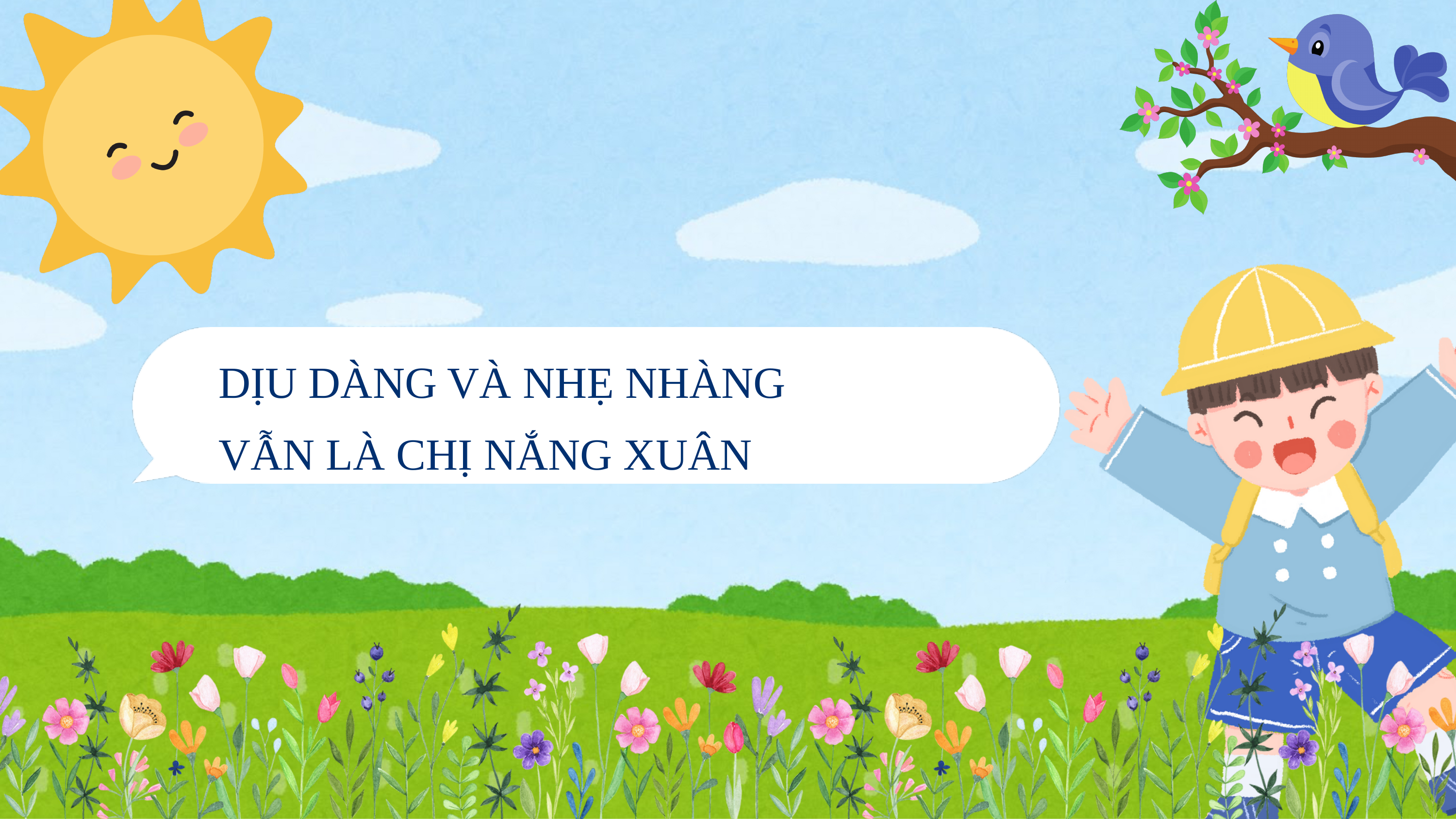

DỊU DÀNG VÀ NHẸ NHÀNG
VẪN LÀ CHỊ NẮNG XUÂN